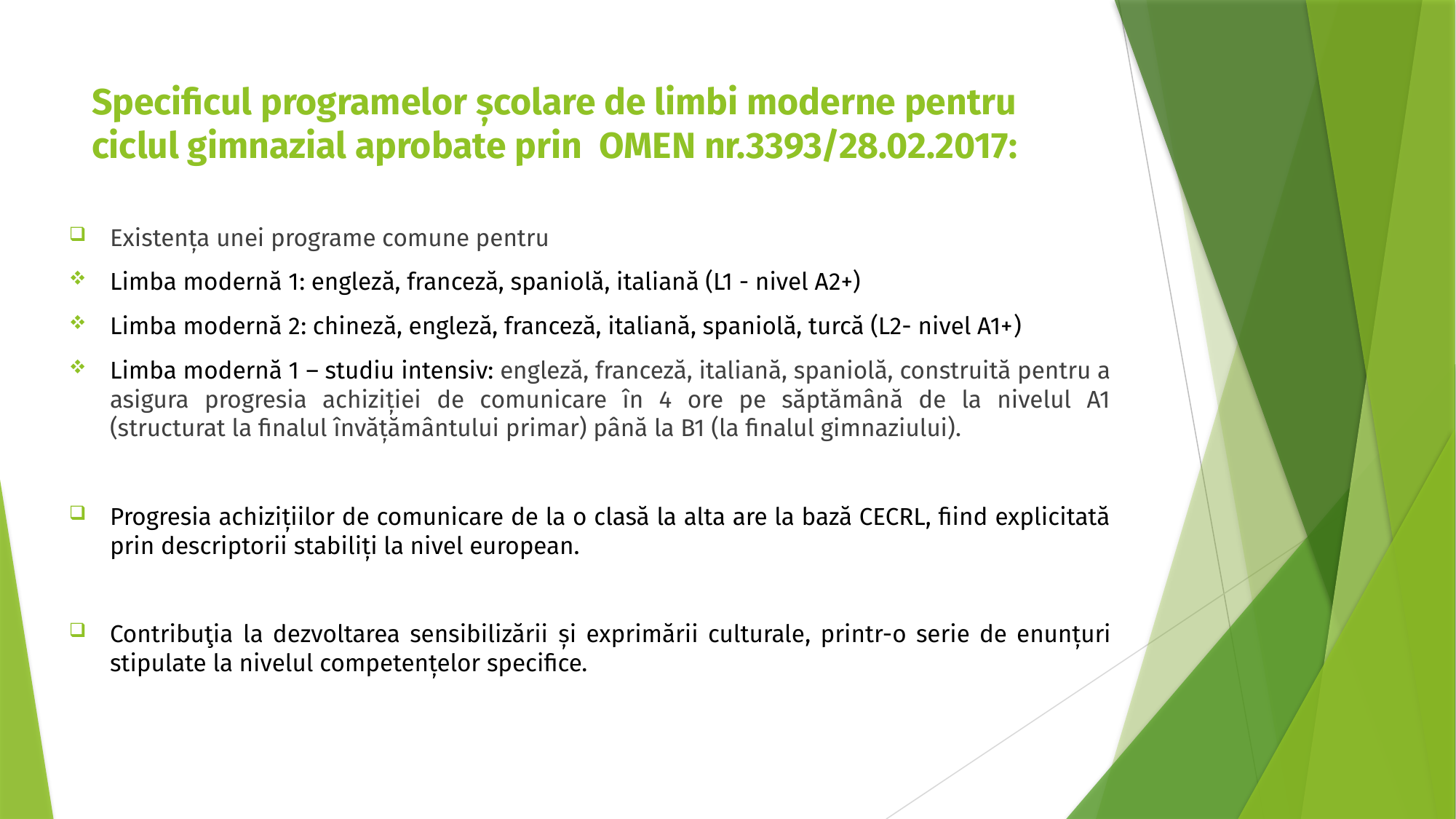

# Specificul programelor școlare de limbi moderne pentru ciclul gimnazial aprobate prin  OMEN nr.3393/28.02.2017:
Existența unei programe comune pentru
Limba modernă 1: engleză, franceză, spaniolă, italiană (L1 - nivel A2+)
Limba modernă 2: chineză, engleză, franceză, italiană, spaniolă, turcă (L2- nivel A1+)
Limba modernă 1 – studiu intensiv: engleză, franceză, italiană, spaniolă, construită pentru a asigura progresia achiziției de comunicare în 4 ore pe săptămână de la nivelul A1 (structurat la finalul învățământului primar) până la B1 (la finalul gimnaziului).

Progresia achizițiilor de comunicare de la o clasă la alta are la bază CECRL, fiind explicitată prin descriptorii stabiliți la nivel european.

Contribuţia la dezvoltarea sensibilizării și exprimării culturale, printr-o serie de enunțuri stipulate la nivelul competențelor specifice.